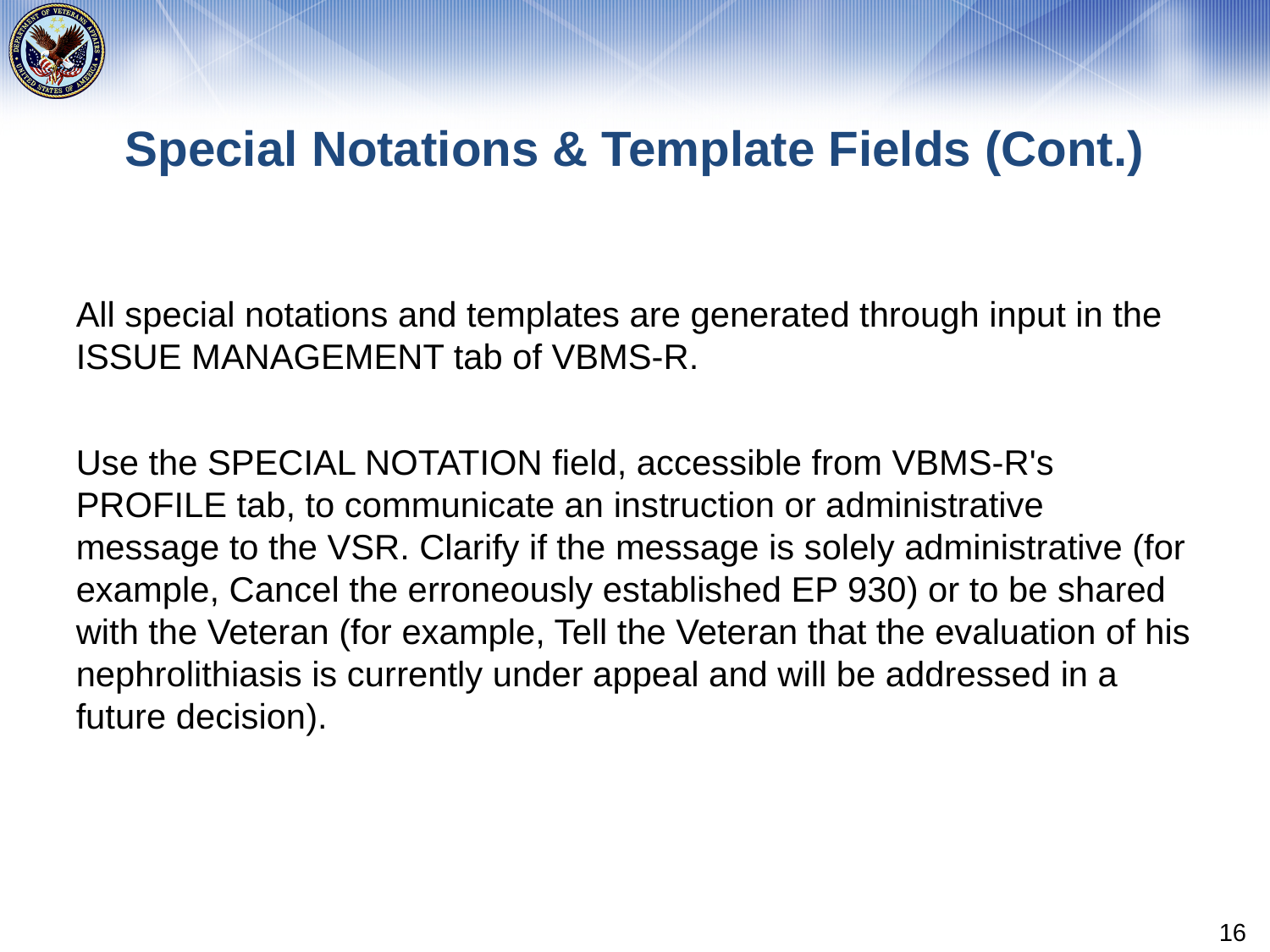

# Special Notations & Template Fields (Cont.)
All special notations and templates are generated through input in the ISSUE MANAGEMENT tab of VBMS-R.

Use the SPECIAL NOTATION field, accessible from VBMS-R's PROFILE tab, to communicate an instruction or administrative message to the VSR. Clarify if the message is solely administrative (for example, Cancel the erroneously established EP 930) or to be shared with the Veteran (for example, Tell the Veteran that the evaluation of his nephrolithiasis is currently under appeal and will be addressed in a future decision).
16